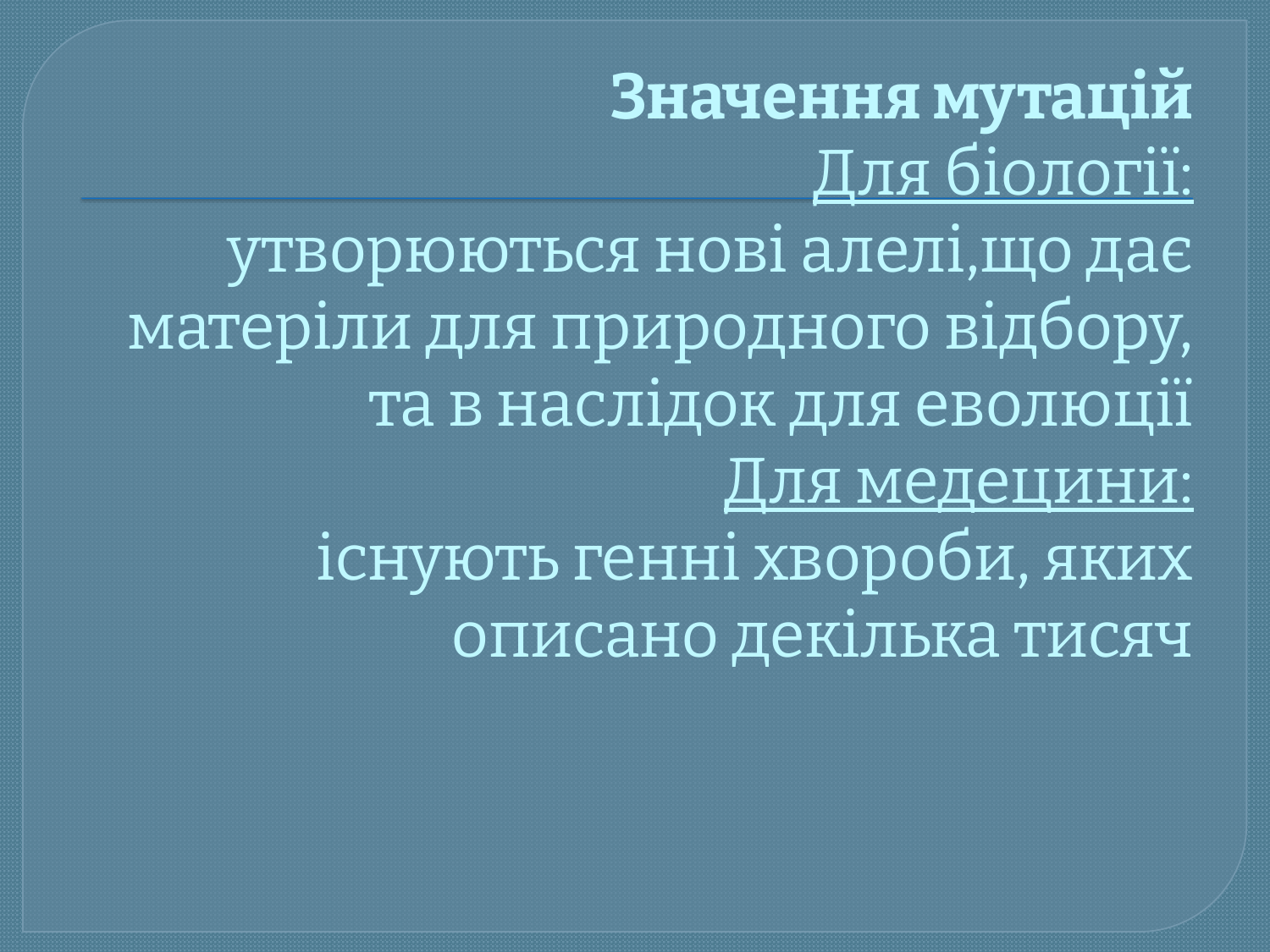

# Значення мутацій Для біології: утворюються нові алелі,що дає матеріли для природного відбору, та в наслідок для еволюції Для медецини: існують генні хвороби, яких описано декілька тисяч